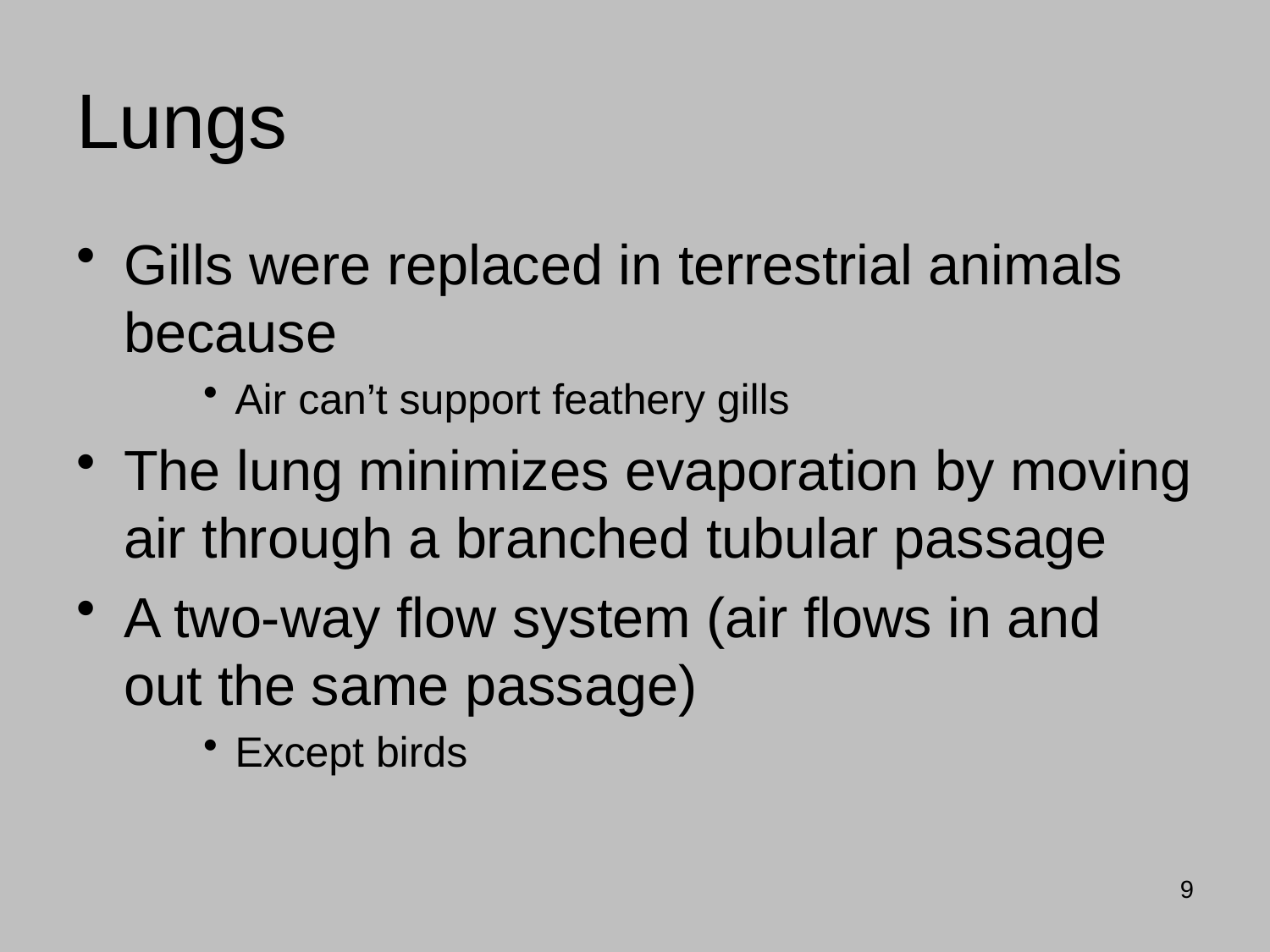

# Lungs
Gills were replaced in terrestrial animals because
Air can’t support feathery gills
The lung minimizes evaporation by moving air through a branched tubular passage
A two-way flow system (air flows in and out the same passage)
Except birds
9